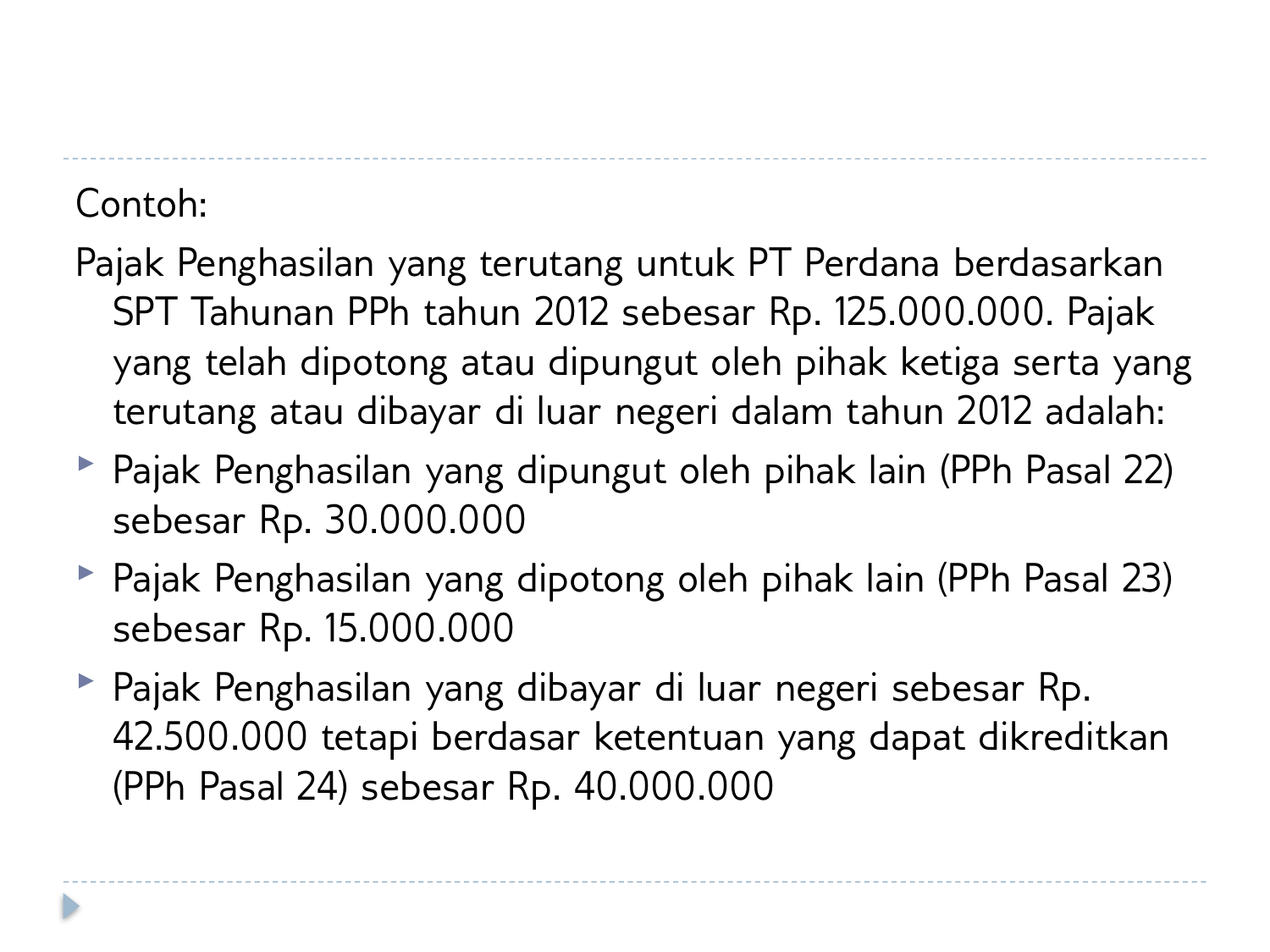

#
Contoh:
Pajak Penghasilan yang terutang untuk PT Perdana berdasarkan SPT Tahunan PPh tahun 2012 sebesar Rp. 125.000.000. Pajak yang telah dipotong atau dipungut oleh pihak ketiga serta yang terutang atau dibayar di luar negeri dalam tahun 2012 adalah:
Pajak Penghasilan yang dipungut oleh pihak lain (PPh Pasal 22) sebesar Rp. 30.000.000
Pajak Penghasilan yang dipotong oleh pihak lain (PPh Pasal 23) sebesar Rp. 15.000.000
Pajak Penghasilan yang dibayar di luar negeri sebesar Rp. 42.500.000 tetapi berdasar ketentuan yang dapat dikreditkan (PPh Pasal 24) sebesar Rp. 40.000.000